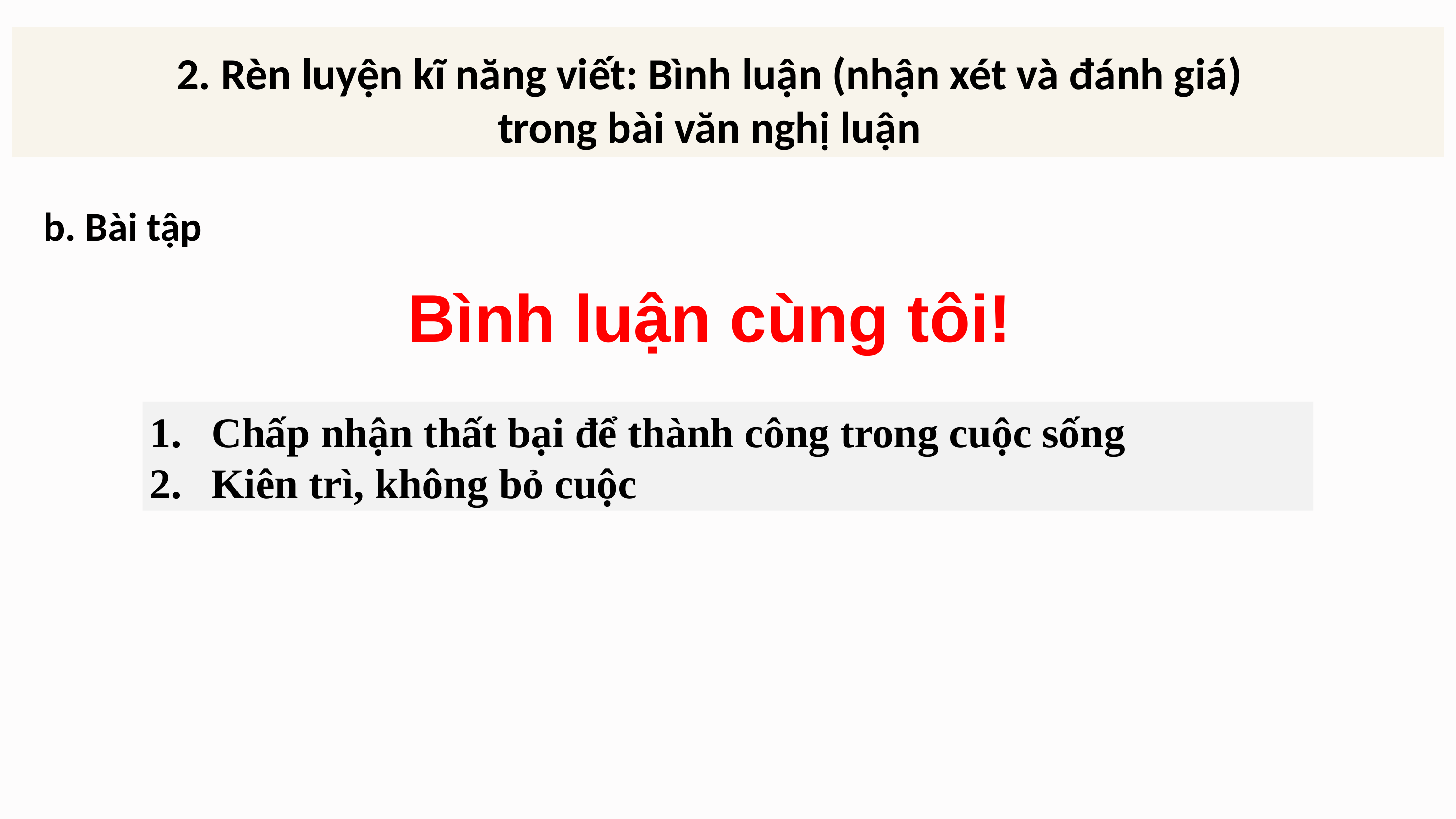

2. Rèn luyện kĩ năng viết: Bình luận (nhận xét và đánh giá) trong bài văn nghị luận
b. Bài tập
Bình luận cùng tôi!
Chấp nhận thất bại để thành công trong cuộc sống
Kiên trì, không bỏ cuộc